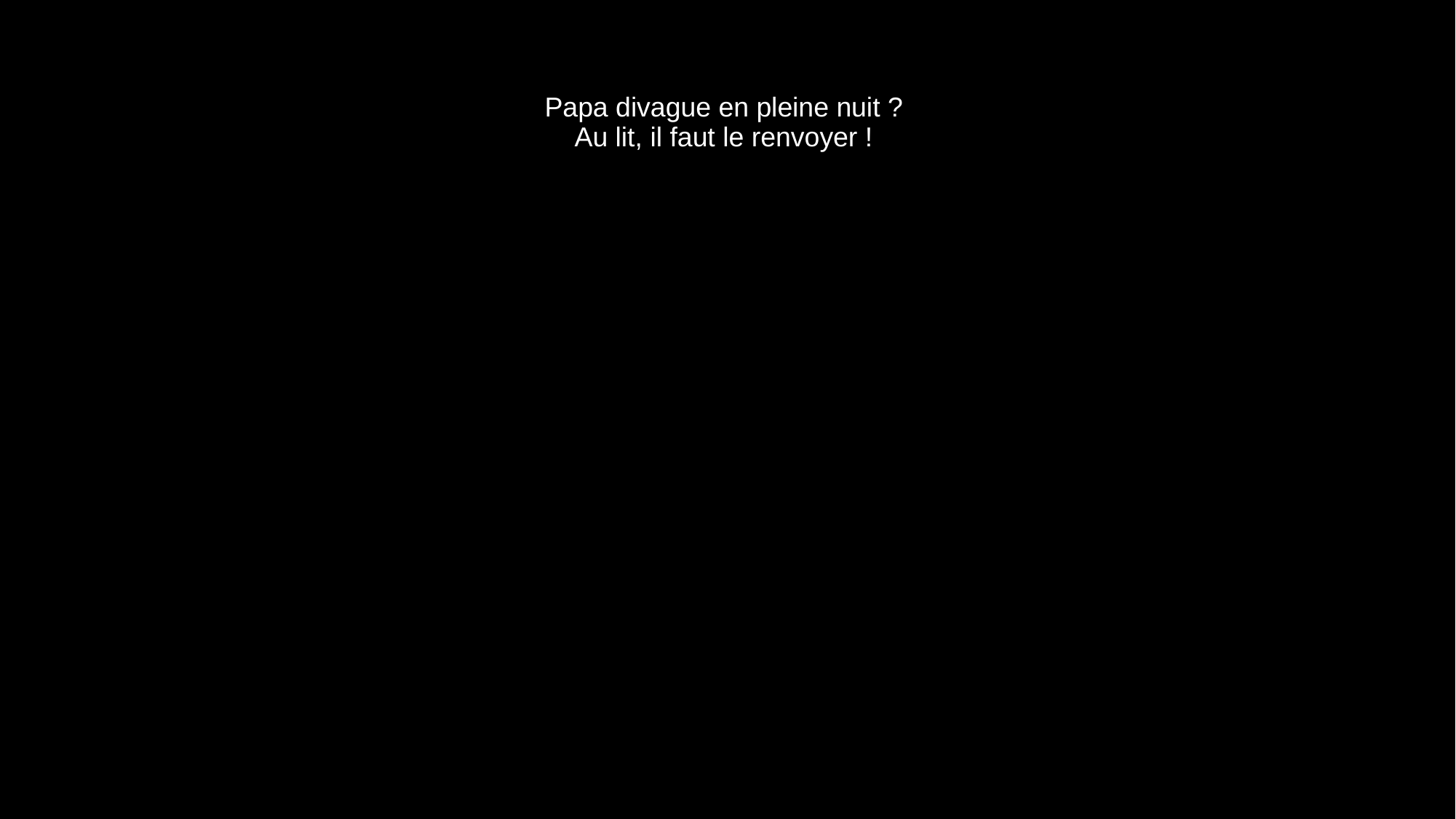

# Papa divague en pleine nuit ? Au lit, il faut le renvoyer !